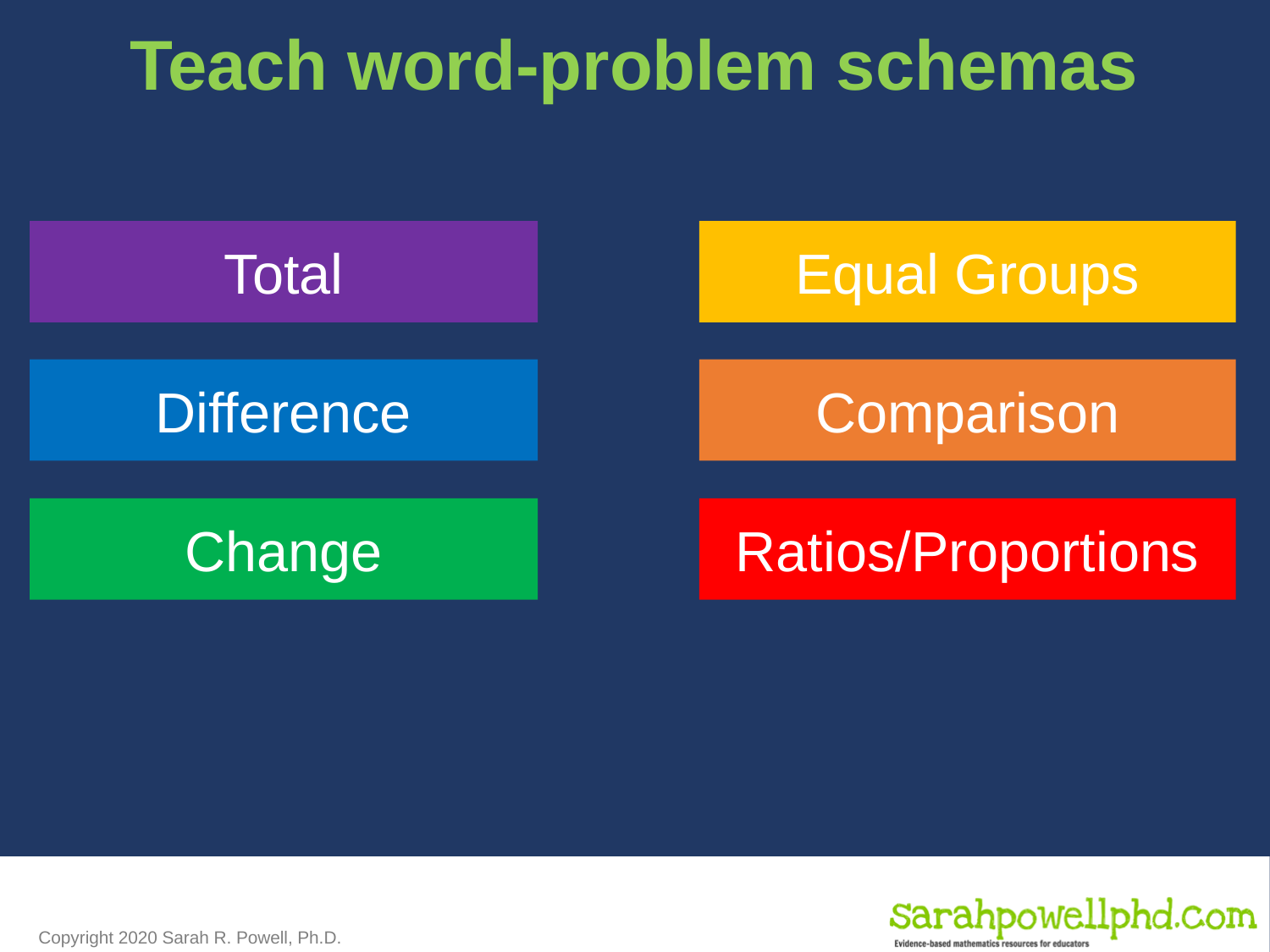

Teach word-problem schemas
Total
Equal Groups
Difference
Comparison
Change
Ratios/Proportions